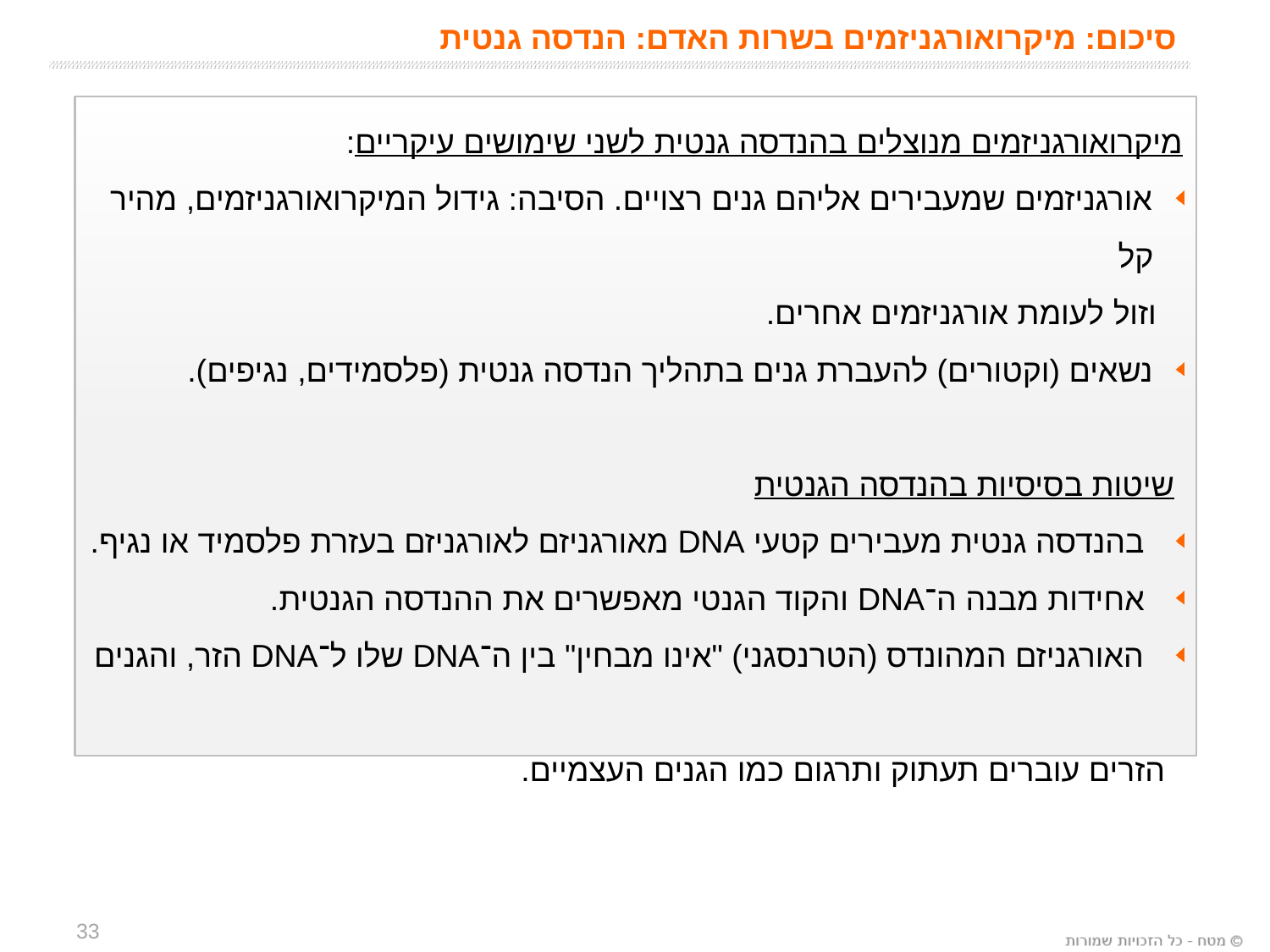

סיכום: מיקרואורגניזמים בשרות האדם: הנדסה גנטית

מיקרואורגניזמים מנוצלים בהנדסה גנטית לשני שימושים עיקריים:
אורגניזמים שמעבירים אליהם גנים רצויים. הסיבה: גידול המיקרואורגניזמים, מהיר קל
   וזול לעומת אורגניזמים אחרים.
נשאים (וקטורים) להעברת גנים בתהליך הנדסה גנטית (פלסמידים, נגיפים).

 שיטות בסיסיות בהנדסה הגנטית
 בהנדסה גנטית מעבירים קטעי DNA מאורגניזם לאורגניזם בעזרת פלסמיד או נגיף.
 אחידות מבנה ה־DNA והקוד הגנטי מאפשרים את ההנדסה הגנטית.
 האורגניזם המהונדס (הטרנסגני) "אינו מבחין" בין ה־DNA שלו ל־DNA הזר, והגנים
  הזרים עוברים תעתוק ותרגום כמו הגנים העצמיים.

33